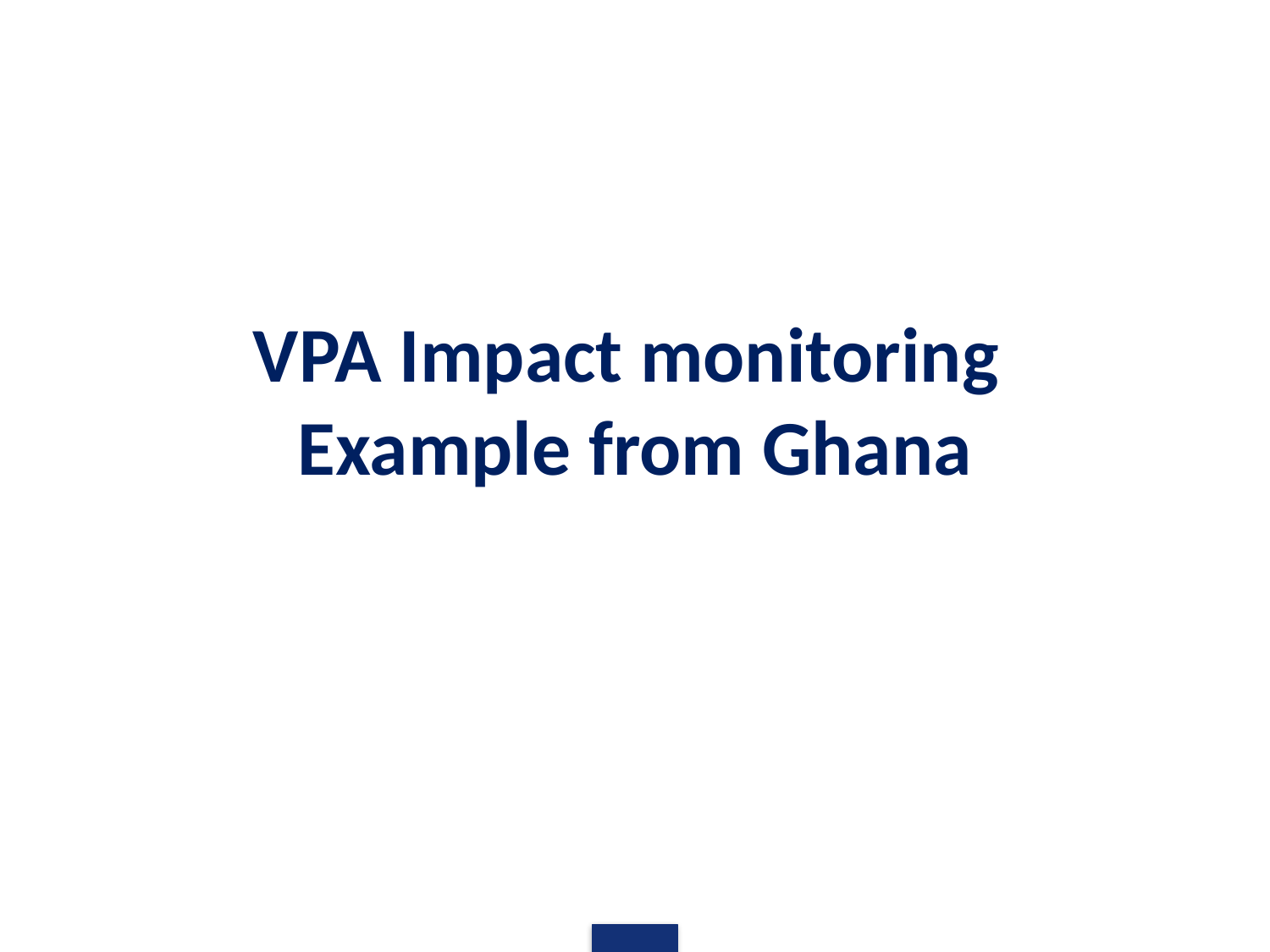

# VPA Impact monitoring Example from Ghana